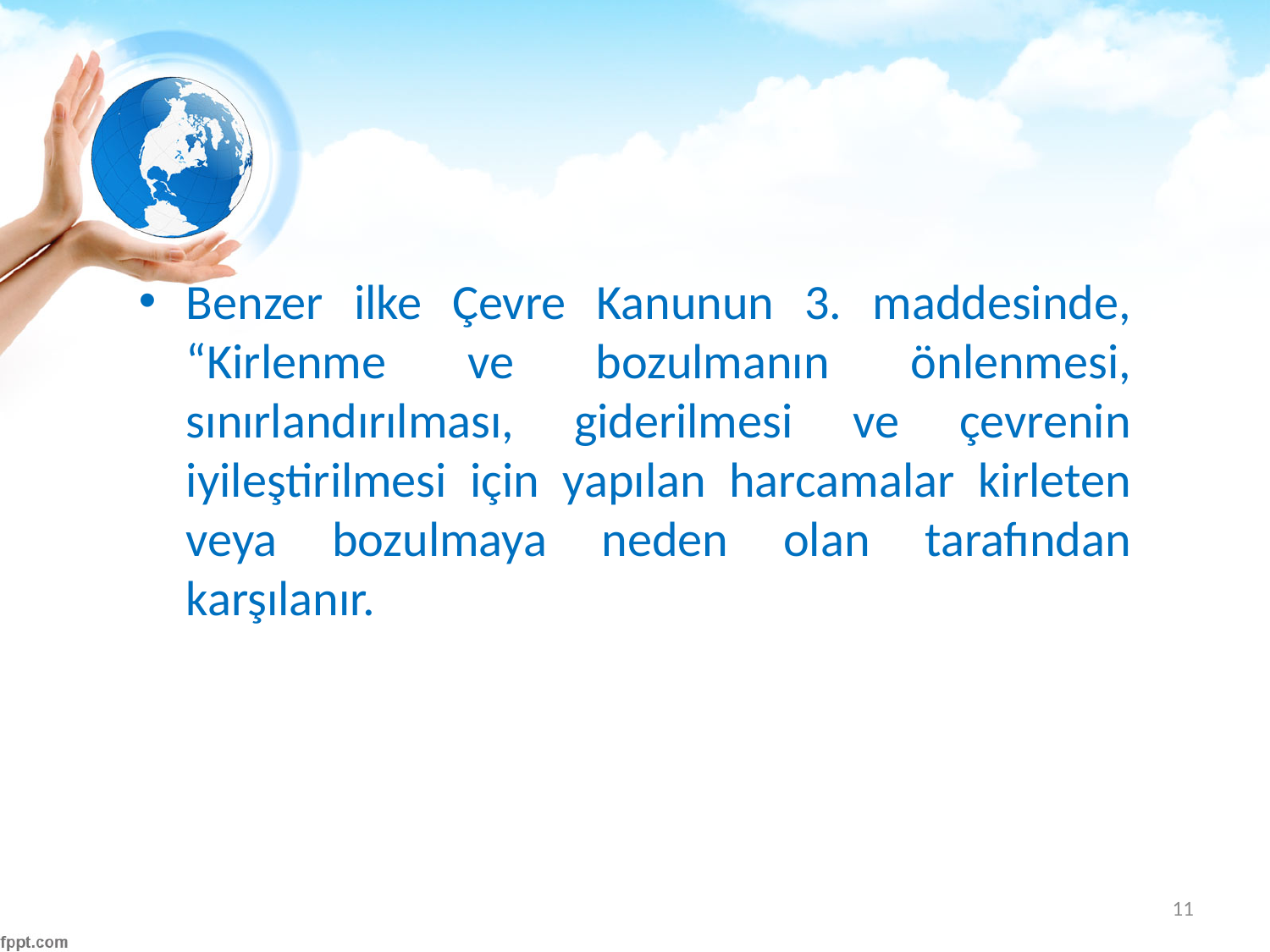

#
Benzer ilke Çevre Kanunun 3. maddesinde, “Kirlenme ve bozulmanın önlenmesi, sınırlandırılması, giderilmesi ve çevrenin iyileştirilmesi için yapılan harcamalar kirleten veya bozulmaya neden olan tarafından karşılanır.
11